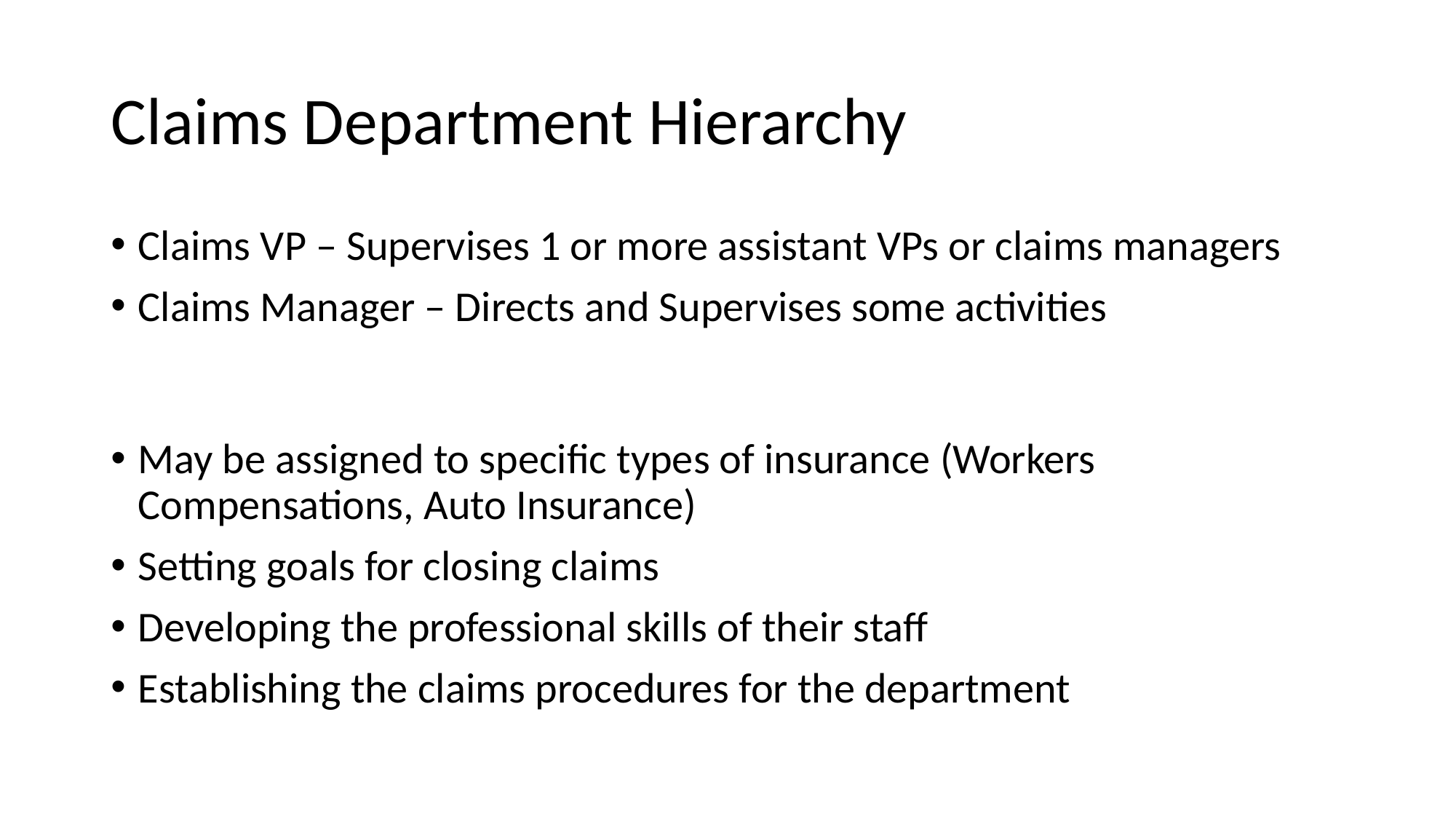

# Claims Department Hierarchy
Claims VP – Supervises 1 or more assistant VPs or claims managers
Claims Manager – Directs and Supervises some activities
May be assigned to specific types of insurance (Workers Compensations, Auto Insurance)
Setting goals for closing claims
Developing the professional skills of their staff
Establishing the claims procedures for the department